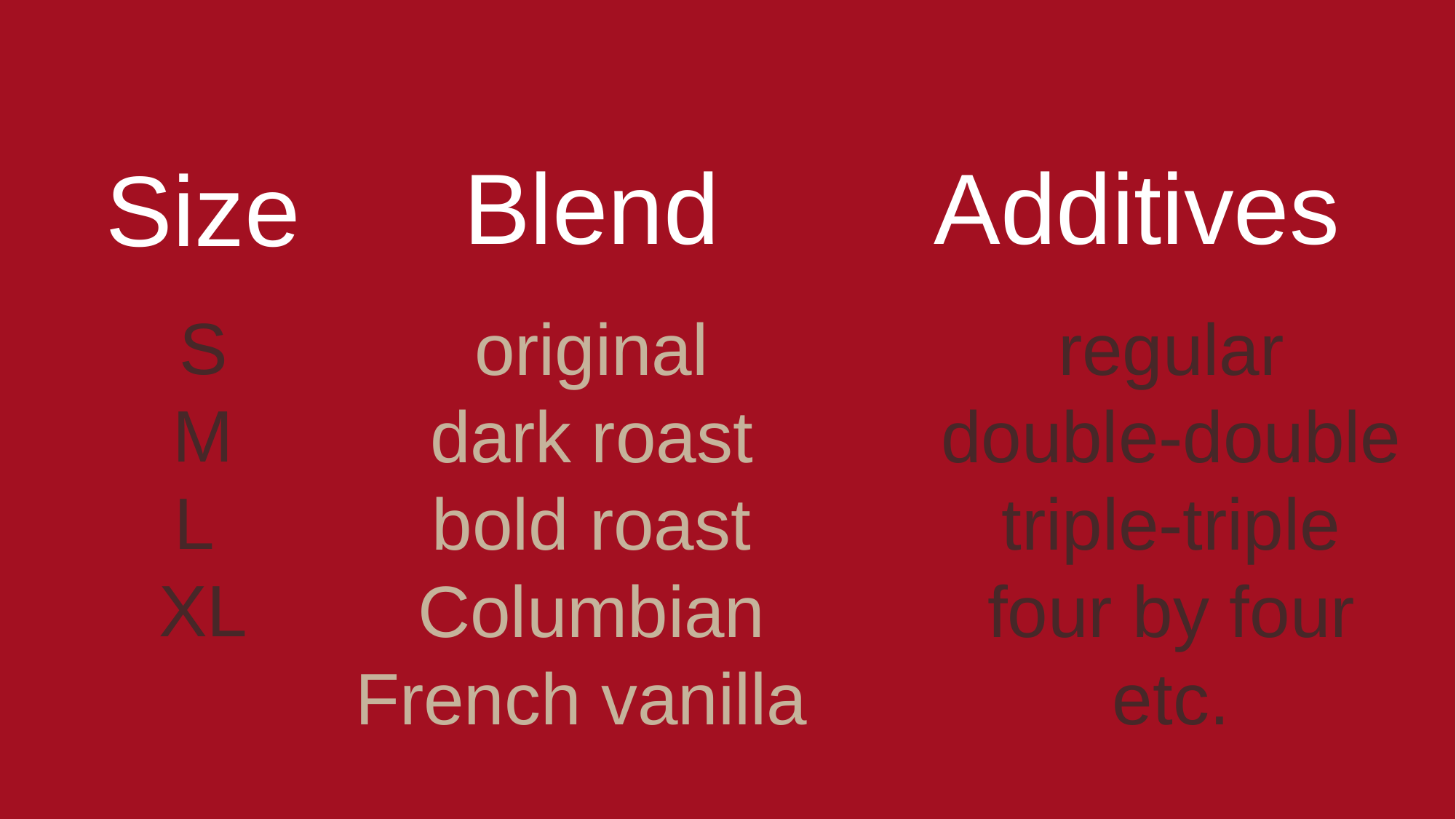

Blend
Additives
Size
S
M
L
XL
original
dark roast
bold roast
Columbian
French vanilla
regular
double-double
triple-triple
four by four
etc.